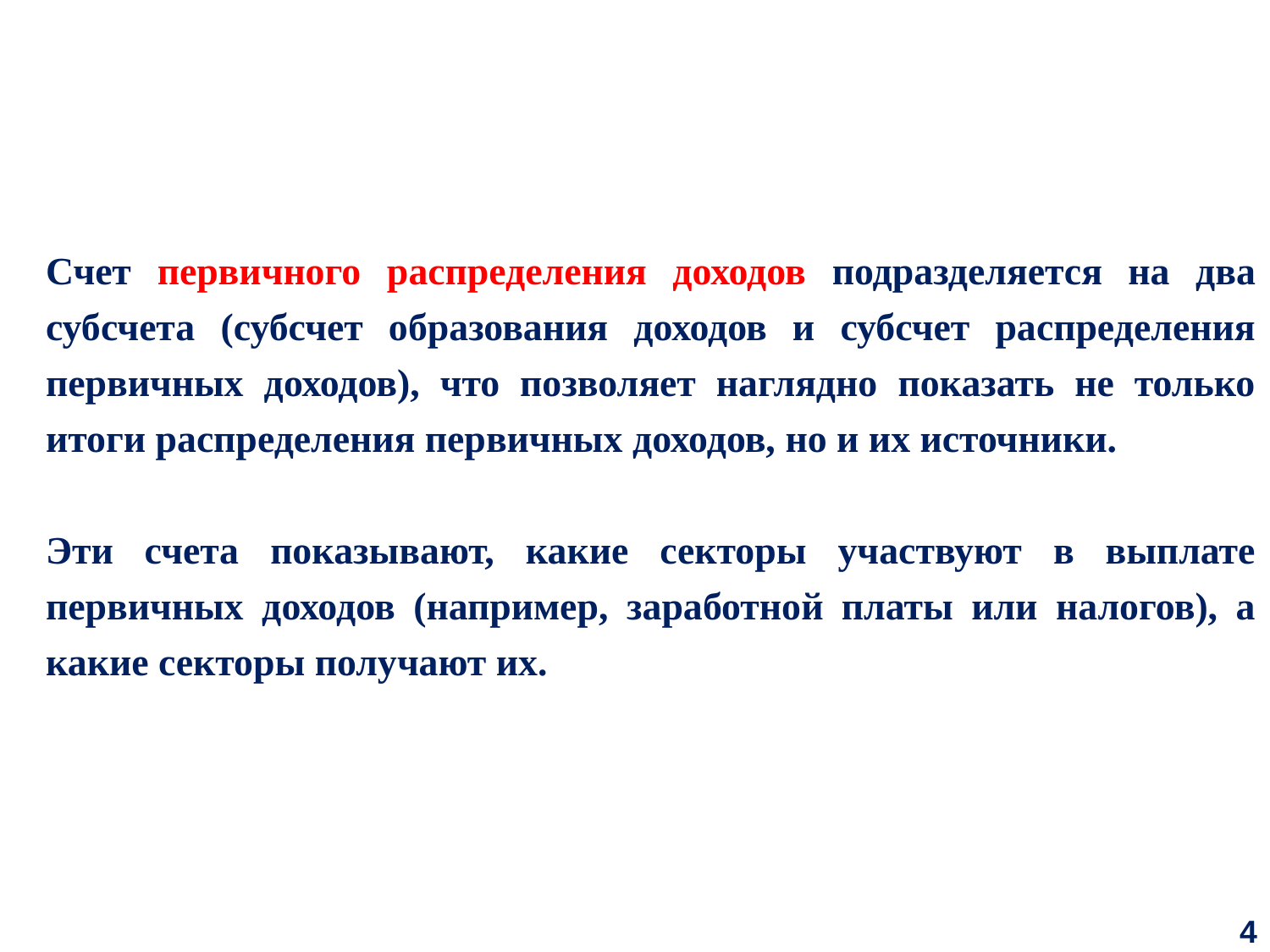

Счет первичного распределения доходов подразделяется на два субсчета (субсчет образования доходов и субсчет распределения первичных доходов), что позволяет наглядно показать не только итоги распределения первичных доходов, но и их источники.

Эти счета показывают, какие секторы участвуют в выплате первичных доходов (например, заработной платы или налогов), а какие секторы получают их.

4